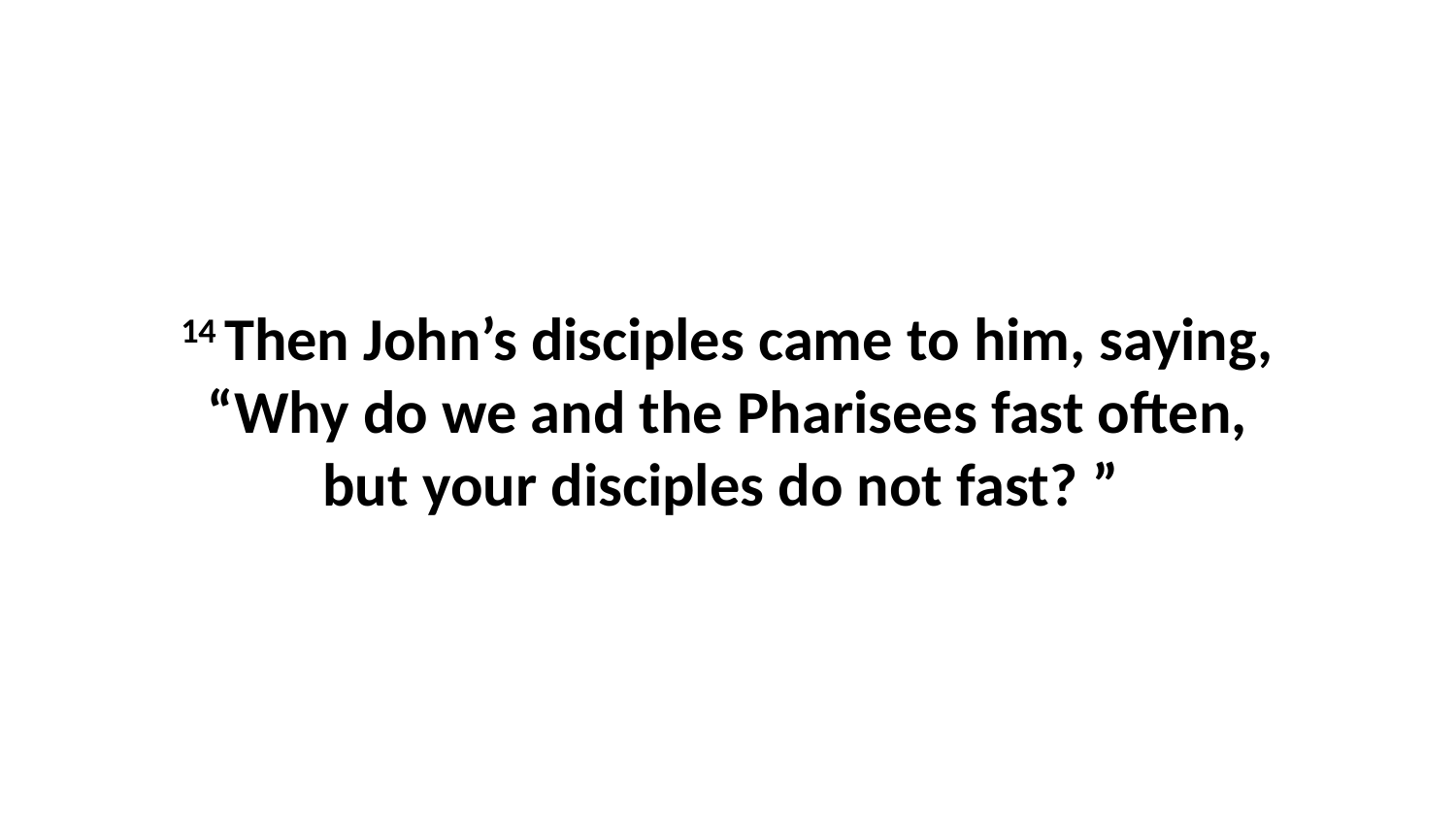

14 Then John’s disciples came to him, saying, “Why do we and the Pharisees fast often, but your disciples do not fast? ”